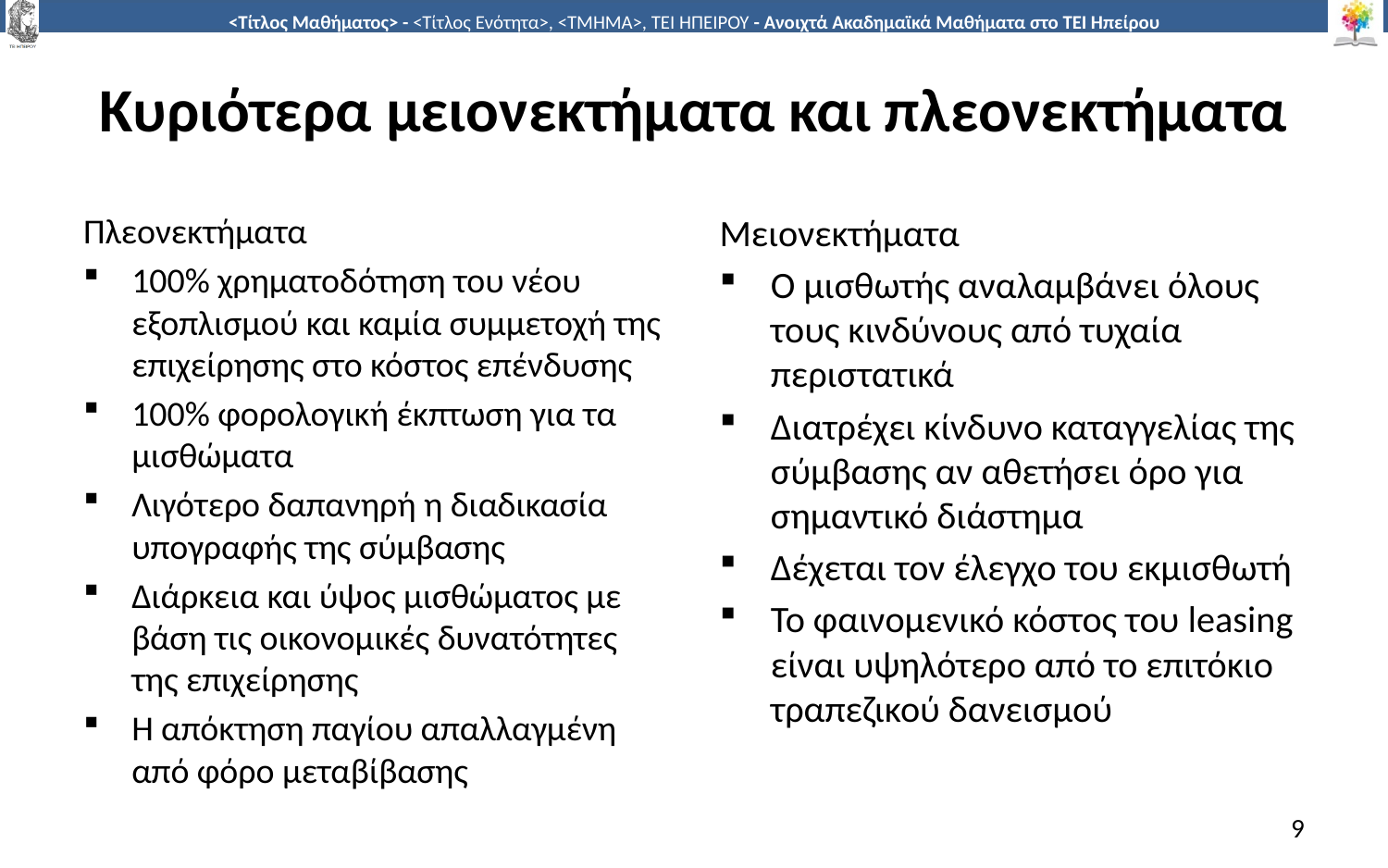

# Κυριότερα μειονεκτήματα και πλεονεκτήματα
Πλεονεκτήματα
100% χρηματοδότηση του νέου εξοπλισμού και καμία συμμετοχή της επιχείρησης στο κόστος επένδυσης
100% φορολογική έκπτωση για τα μισθώματα
Λιγότερο δαπανηρή η διαδικασία υπογραφής της σύμβασης
Διάρκεια και ύψος μισθώματος με βάση τις οικονομικές δυνατότητες της επιχείρησης
Η απόκτηση παγίου απαλλαγμένη από φόρο μεταβίβασης

Μειονεκτήματα
Ο μισθωτής αναλαμβάνει όλους τους κινδύνους από τυχαία περιστατικά
Διατρέχει κίνδυνο καταγγελίας της σύμβασης αν αθετήσει όρο για σημαντικό διάστημα
Δέχεται τον έλεγχο του εκμισθωτή
Το φαινομενικό κόστος του leasing είναι υψηλότερο από το επιτόκιο τραπεζικού δανεισμού

9